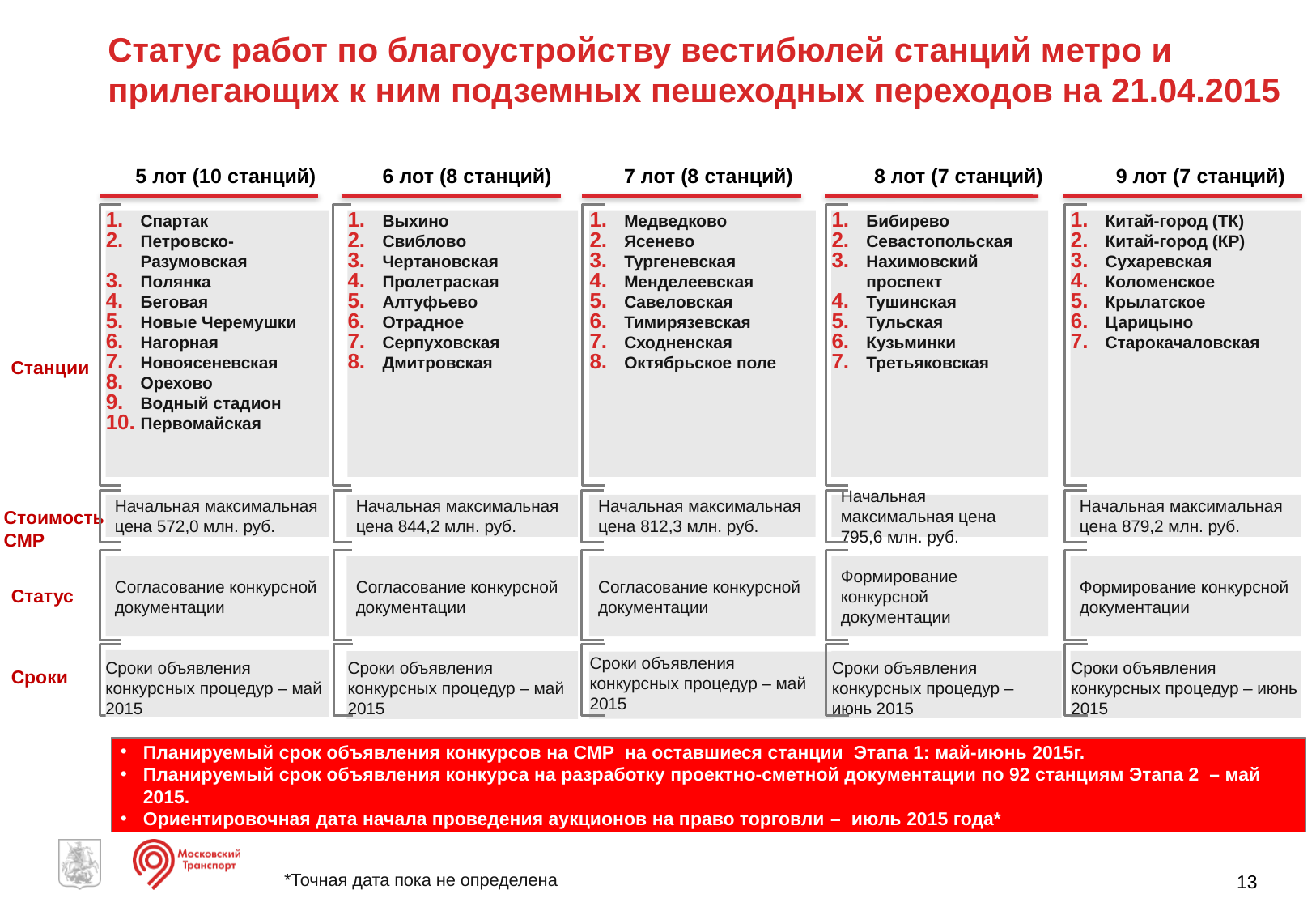

# Статус работ по благоустройству вестибюлей станций метро и прилегающих к ним подземных пешеходных переходов на 21.04.2015
5 лот (10 станций)
6 лот (8 станций)
7 лот (8 станций)
8 лот (7 станций)
9 лот (7 станций)

Выхино
Свиблово
Чертановская
Пролетраская
Алтуфьево
Отрадное
Серпуховская
Дмитровская
Спартак
Петровско-Разумовская
Полянка
Беговая
Новые Черемушки
Нагорная
Новоясеневская
Орехово
Водный стадион
Первомайская
Медведково
Ясенево
Тургеневская
Менделеевская
Савеловская
Тимирязевская
Сходненская
Октябрьское поле
Бибирево
Севастопольская
Нахимовский проспект
Тушинская
Тульская
Кузьминки
Третьяковская
Китай-город (ТК)
Китай-город (КР)
Сухаревская
Коломенское
Крылатское
Царицыно
Старокачаловская
Станции

Начальная максимальная цена 572,0 млн. руб.
Начальная максимальная цена 844,2 млн. руб.
Начальная максимальная цена 812,3 млн. руб.
Начальная максимальная цена 795,6 млн. руб.
Начальная максимальная цена 879,2 млн. руб.
Стоимость СМР

Согласование конкурсной документации
Согласование конкурсной документации
Согласование конкурсной документации
Формирование конкурсной документации
Формирование конкурсной документации
Статус

Сроки объявления конкурсных процедур – май 2015
Сроки объявления конкурсных процедур – май 2015
Сроки объявления конкурсных процедур – май 2015
Сроки объявления конкурсных процедур – июнь 2015
Сроки объявления конкурсных процедур – июнь 2015
Сроки
Планируемый срок объявления конкурсов на СМР  на оставшиеся станции  Этапа 1: май-июнь 2015г.
Планируемый срок объявления конкурса на разработку проектно-сметной документации по 92 станциям Этапа 2  – май 2015.
Ориентировочная дата начала проведения аукционов на право торговли –  июль 2015 года*
*Точная дата пока не определена